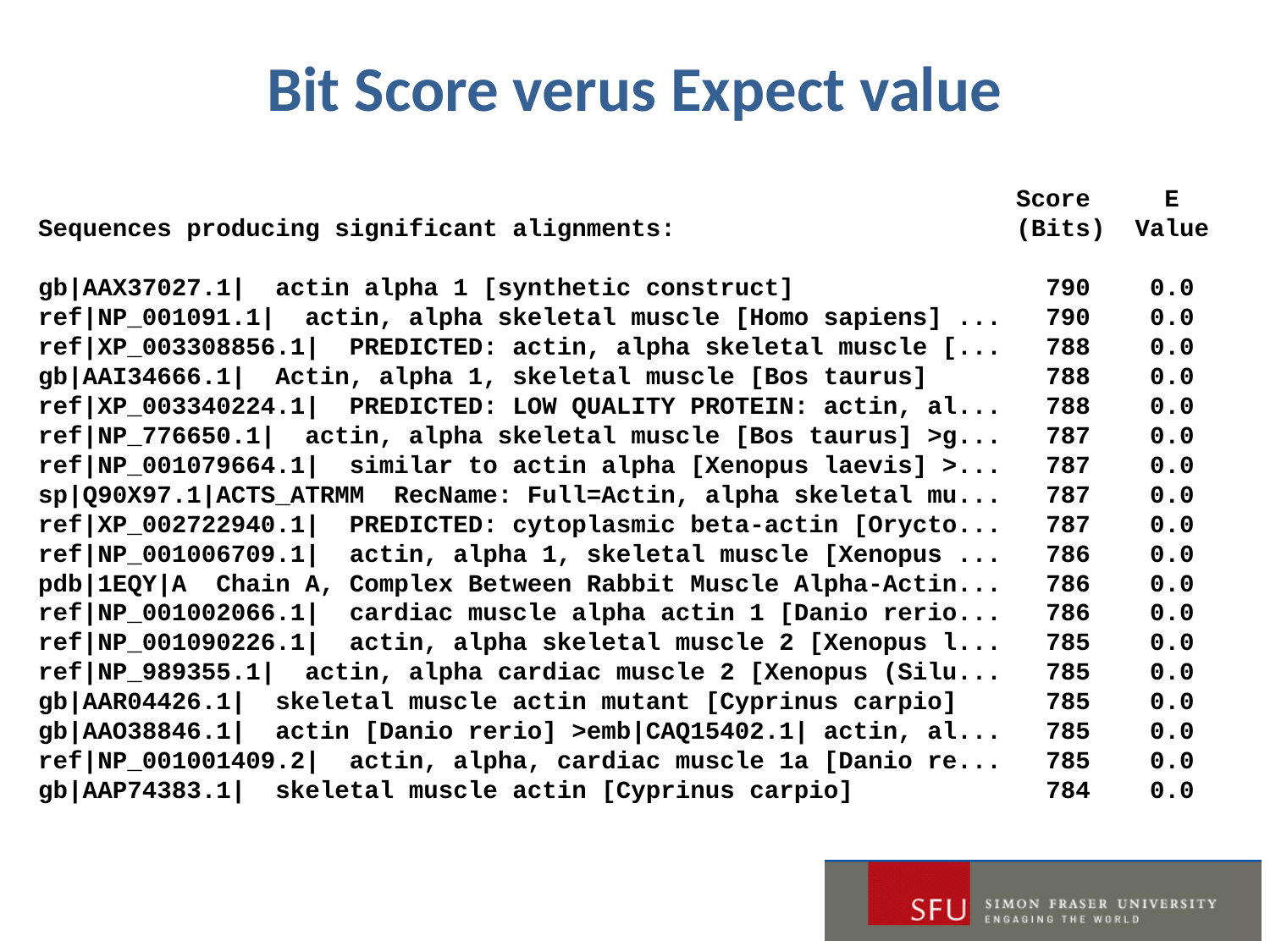

# Bit Score verus Expect value
                                                                  Score     E
Sequences producing significant alignments:                       (Bits)  Value

gb|AAX37027.1|  actin alpha 1 [synthetic construct]                 790    0.0
ref|NP_001091.1|  actin, alpha skeletal muscle [Homo sapiens] ...   790    0.0
ref|XP_003308856.1|  PREDICTED: actin, alpha skeletal muscle [...   788    0.0
gb|AAI34666.1|  Actin, alpha 1, skeletal muscle [Bos taurus]        788    0.0
ref|XP_003340224.1|  PREDICTED: LOW QUALITY PROTEIN: actin, al...   788    0.0
ref|NP_776650.1|  actin, alpha skeletal muscle [Bos taurus] >g...   787    0.0
ref|NP_001079664.1|  similar to actin alpha [Xenopus laevis] >...   787    0.0
sp|Q90X97.1|ACTS_ATRMM  RecName: Full=Actin, alpha skeletal mu...   787    0.0
ref|XP_002722940.1|  PREDICTED: cytoplasmic beta-actin [Orycto...   787    0.0
ref|NP_001006709.1|  actin, alpha 1, skeletal muscle [Xenopus ...   786    0.0
pdb|1EQY|A  Chain A, Complex Between Rabbit Muscle Alpha-Actin...   786    0.0
ref|NP_001002066.1|  cardiac muscle alpha actin 1 [Danio rerio...   786    0.0
ref|NP_001090226.1|  actin, alpha skeletal muscle 2 [Xenopus l...   785    0.0
ref|NP_989355.1|  actin, alpha cardiac muscle 2 [Xenopus (Silu...   785    0.0
gb|AAR04426.1|  skeletal muscle actin mutant [Cyprinus carpio]      785    0.0
gb|AAO38846.1|  actin [Danio rerio] >emb|CAQ15402.1| actin, al...   785    0.0
ref|NP_001001409.2|  actin, alpha, cardiac muscle 1a [Danio re...   785    0.0
gb|AAP74383.1|  skeletal muscle actin [Cyprinus carpio]             784    0.0